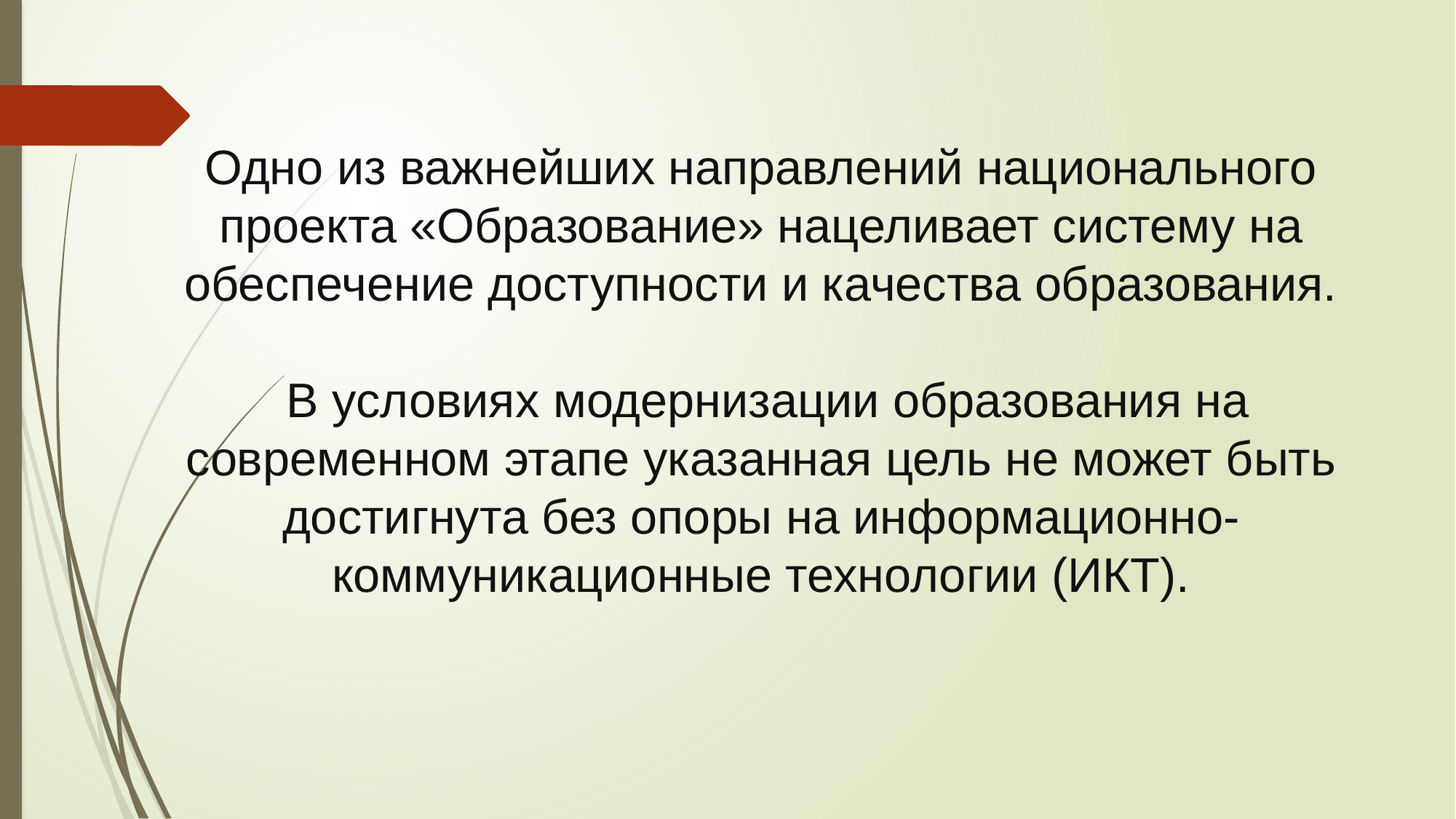

# Одно из важнейших направлений национального проекта «Образование» нацеливает систему на обеспечение доступности и качества образования. В условиях модернизации образования на современном этапе указанная цель не может быть достигнута без опоры на информационно-коммуникационные технологии (ИКТ).